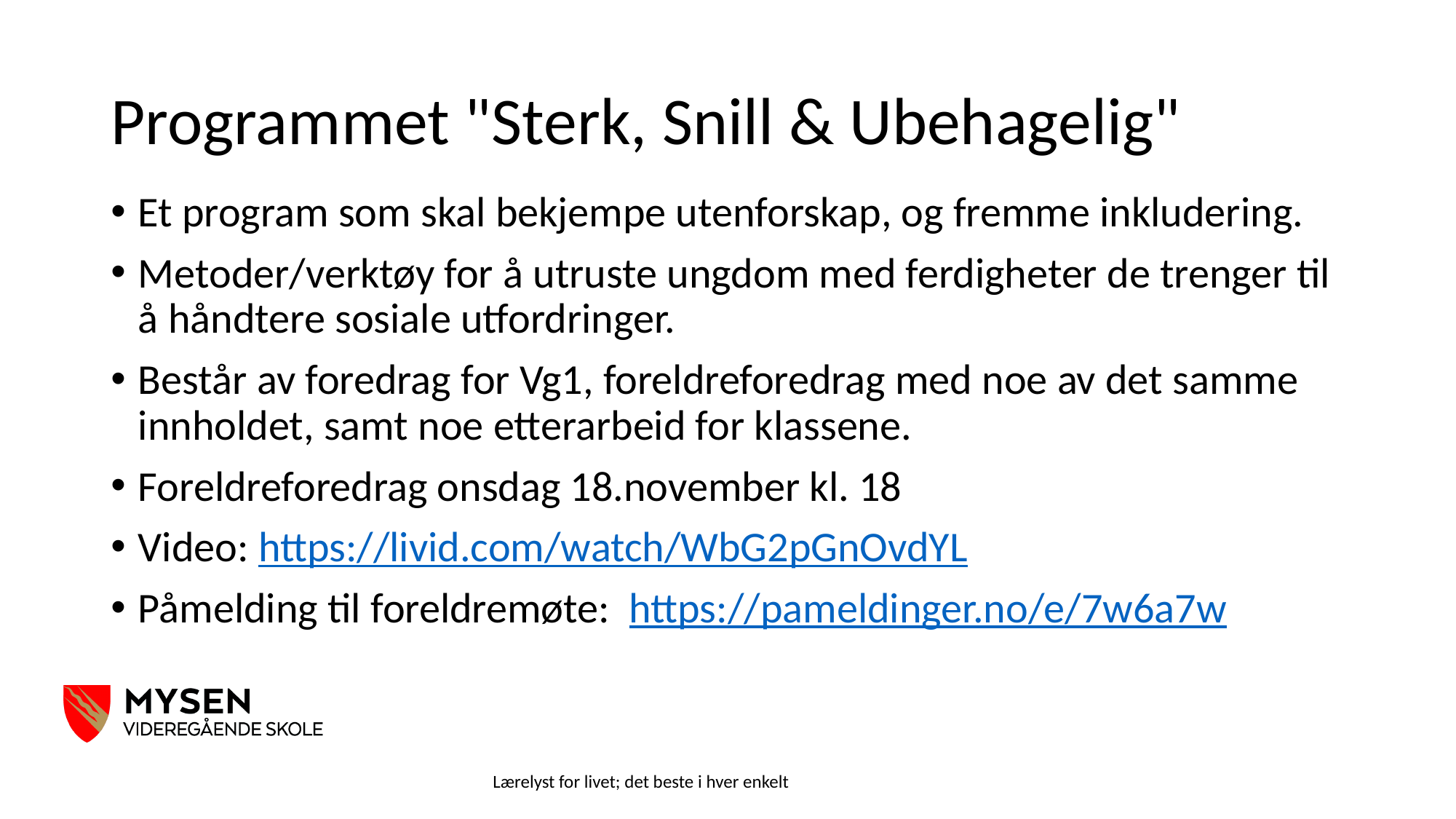

# Programmet "Sterk, Snill & Ubehagelig"
Et program som skal bekjempe utenforskap, og fremme inkludering.
Metoder/verktøy for å utruste ungdom med ferdigheter de trenger til å håndtere sosiale utfordringer.
Består av foredrag for Vg1, foreldreforedrag med noe av det samme innholdet, samt noe etterarbeid for klassene.
Foreldreforedrag onsdag 18.november kl. 18
Video: https://livid.com/watch/WbG2pGnOvdYL
Påmelding til foreldremøte:  https://pameldinger.no/e/7w6a7w

Lærelyst for livet; det beste i hver enkelt